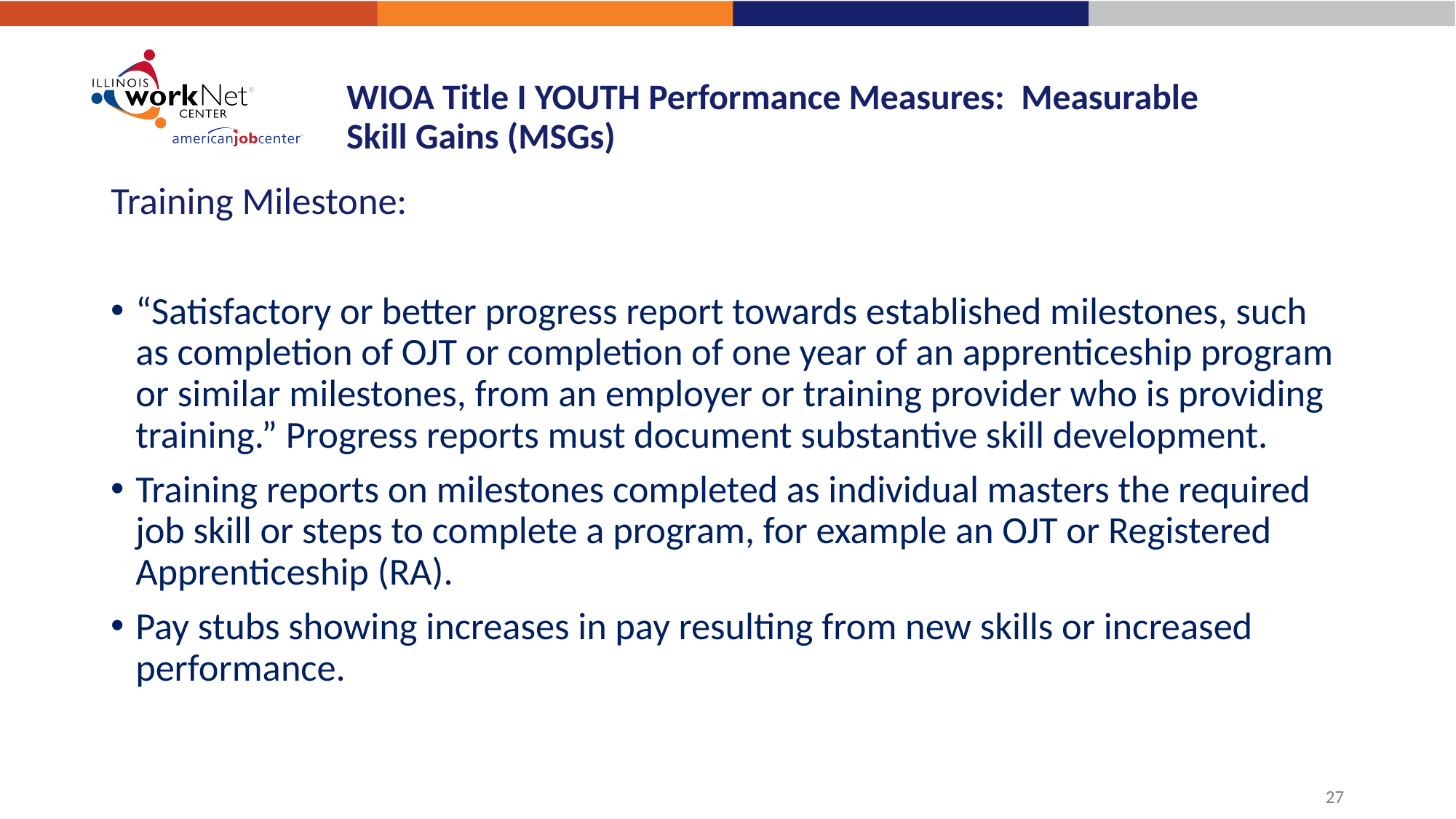

# WIOA Title I YOUTH Performance Measures:  Measurable Skill Gains (MSGs)
Training Milestone:

“Satisfactory or better progress report towards established milestones, such as completion of OJT or completion of one year of an apprenticeship program or similar milestones, from an employer or training provider who is providing training.” Progress reports must document substantive skill development.
Training reports on milestones completed as individual masters the required job skill or steps to complete a program, for example an OJT or Registered Apprenticeship (RA).
Pay stubs showing increases in pay resulting from new skills or increased performance.

27